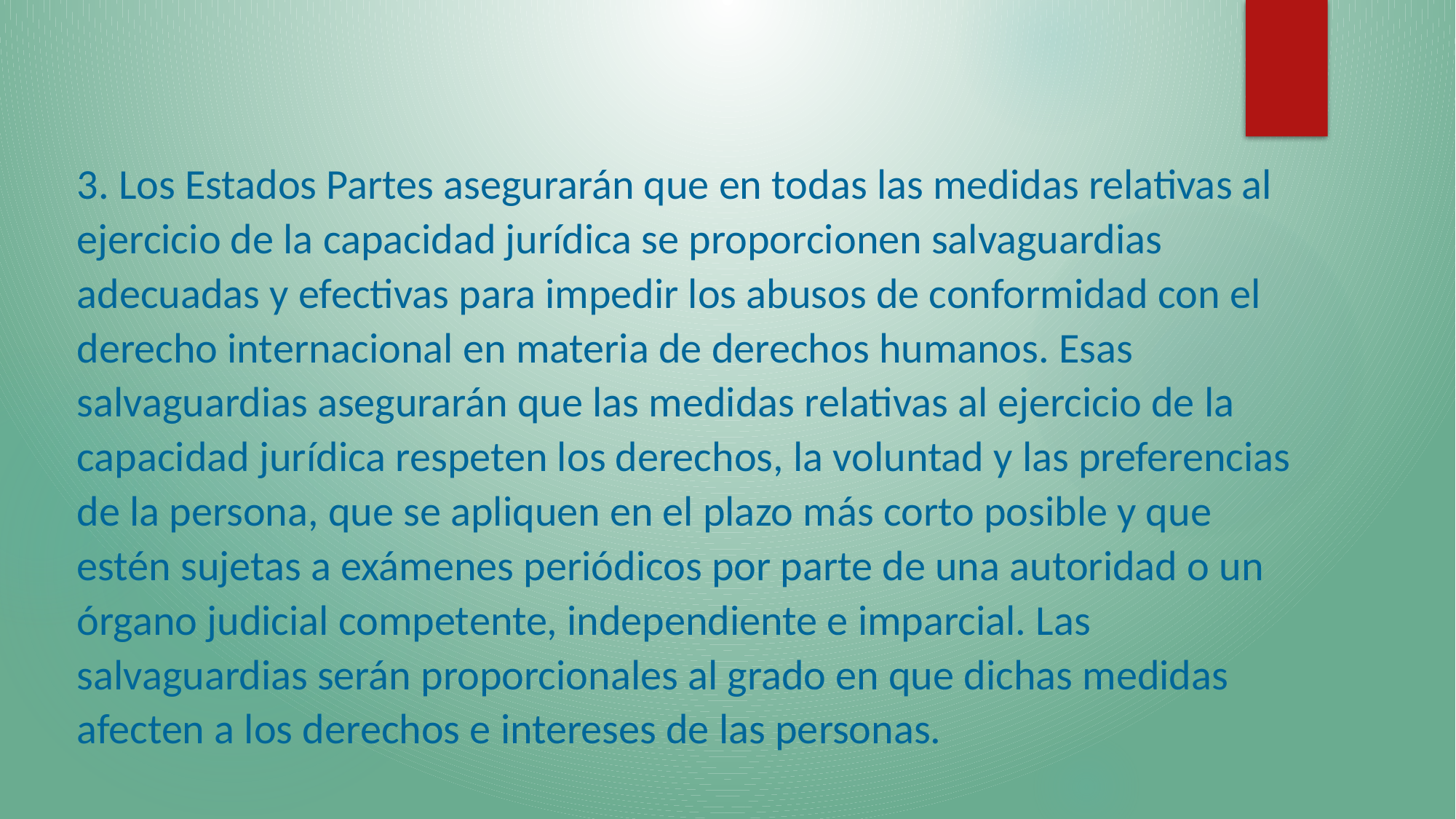

3. Los Estados Partes asegurarán que en todas las medidas relativas al ejercicio de la capacidad jurídica se proporcionen salvaguardias adecuadas y efectivas para impedir los abusos de conformidad con el derecho internacional en materia de derechos humanos. Esas salvaguardias asegurarán que las medidas relativas al ejercicio de la capacidad jurídica respeten los derechos, la voluntad y las preferencias de la persona, que se apliquen en el plazo más corto posible y que estén sujetas a exámenes periódicos por parte de una autoridad o un órgano judicial competente, independiente e imparcial. Las salvaguardias serán proporcionales al grado en que dichas medidas afecten a los derechos e intereses de las personas.